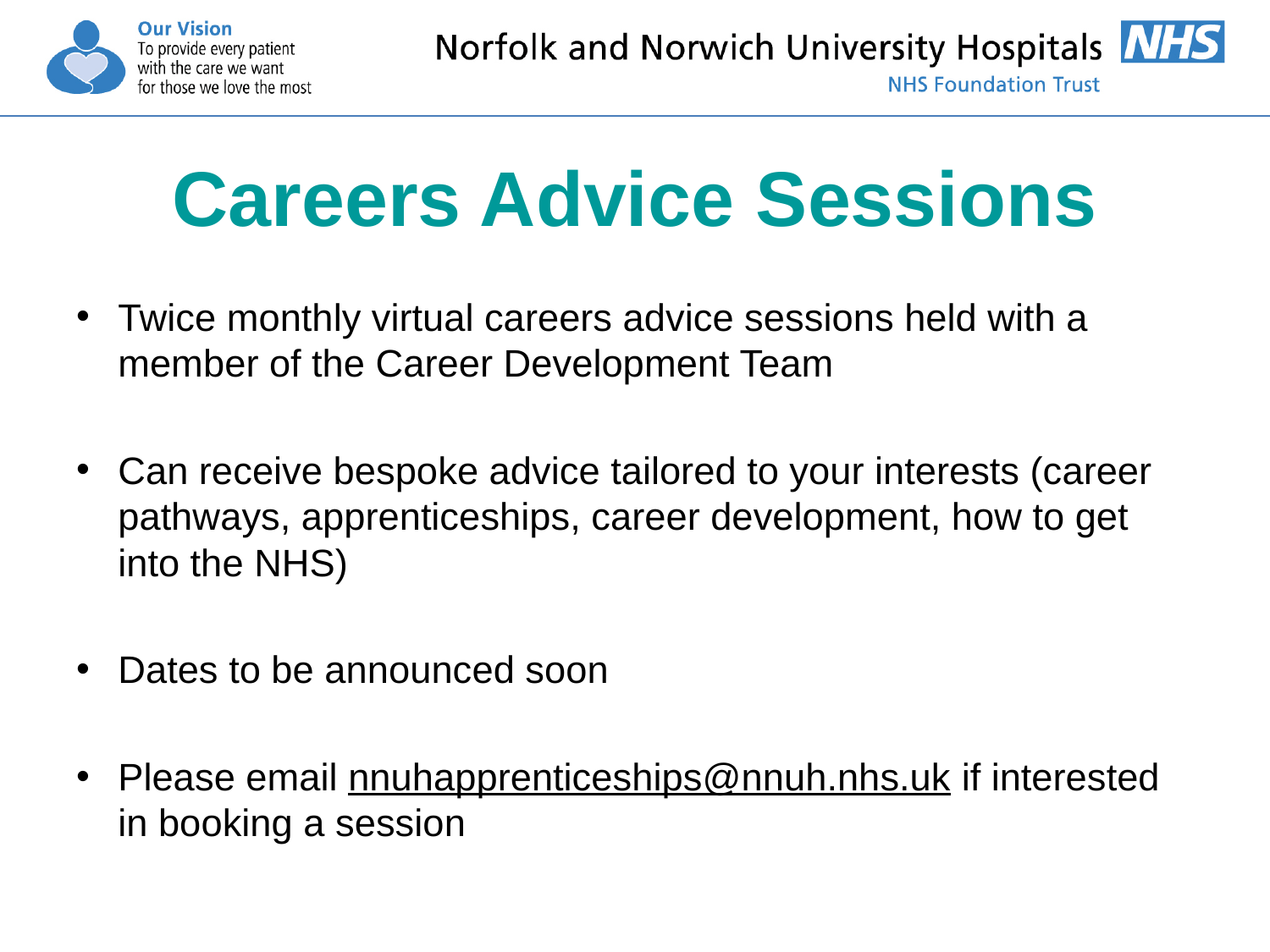

# Careers Advice Sessions
Twice monthly virtual careers advice sessions held with a member of the Career Development Team

Can receive bespoke advice tailored to your interests (career pathways, apprenticeships, career development, how to get into the NHS)

Dates to be announced soon

Please email nnuhapprenticeships@nnuh.nhs.uk if interested in booking a session